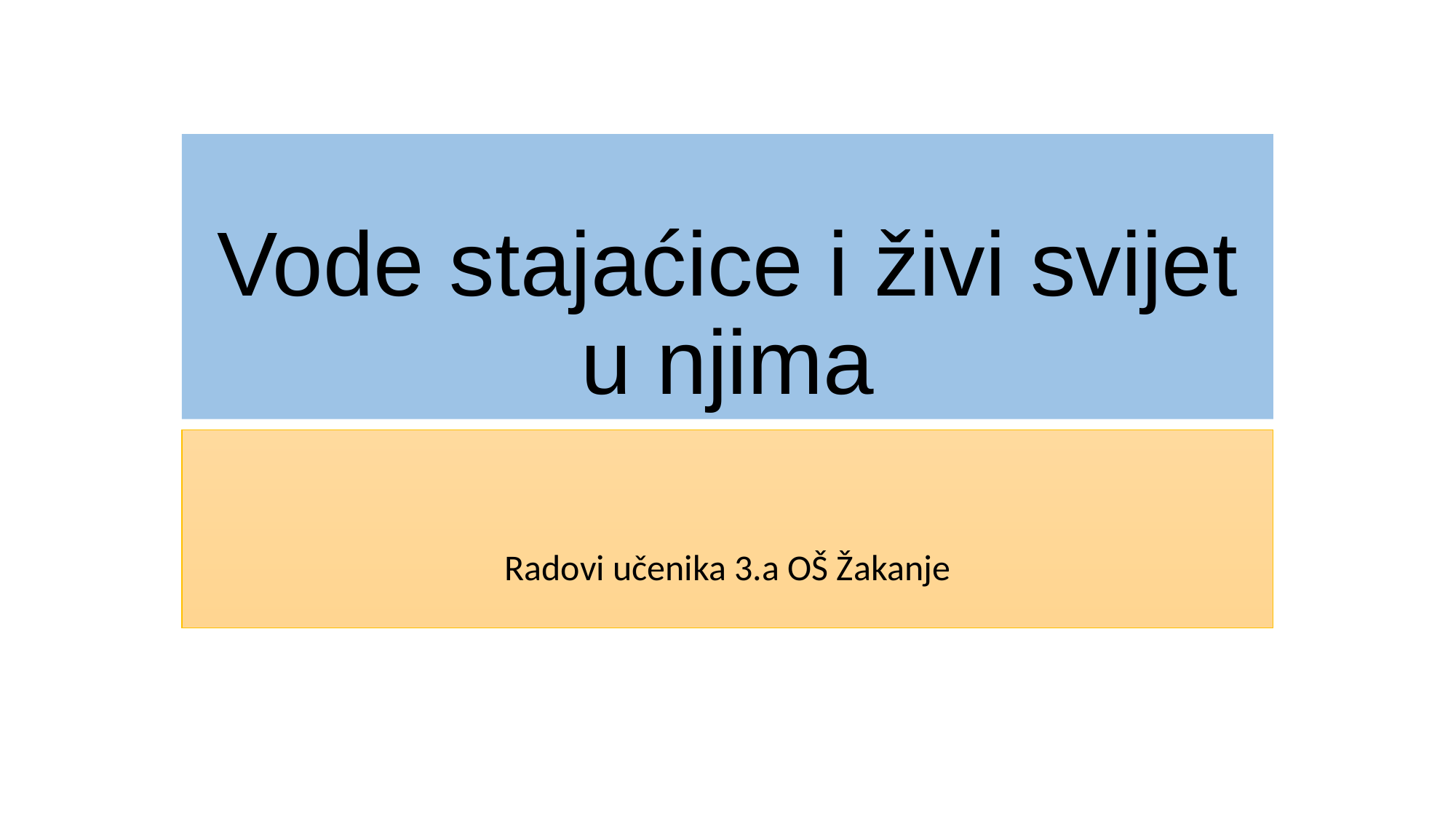

# Vode stajaćice i živi svijet u njima

Radovi učenika 3.a OŠ Žakanje